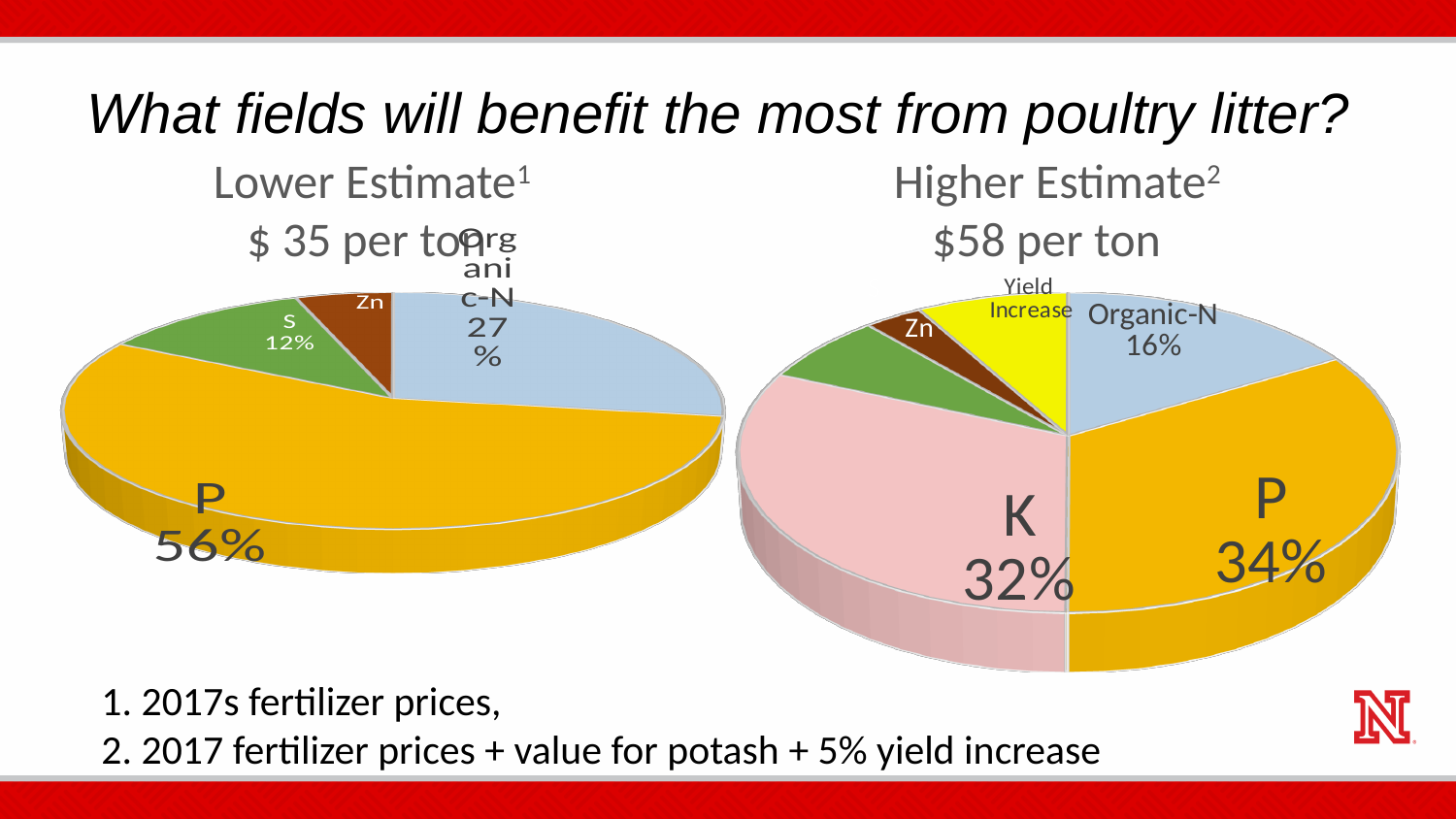

# What fields will benefit the most from poultry litter?
Lower Estimate1
$ 35 per ton

[unsupported chart]

Higher Estimate2
$58 per ton

[unsupported chart]

 1. 2017s fertilizer prices,
 2. 2017 fertilizer prices + value for potash + 5% yield increase